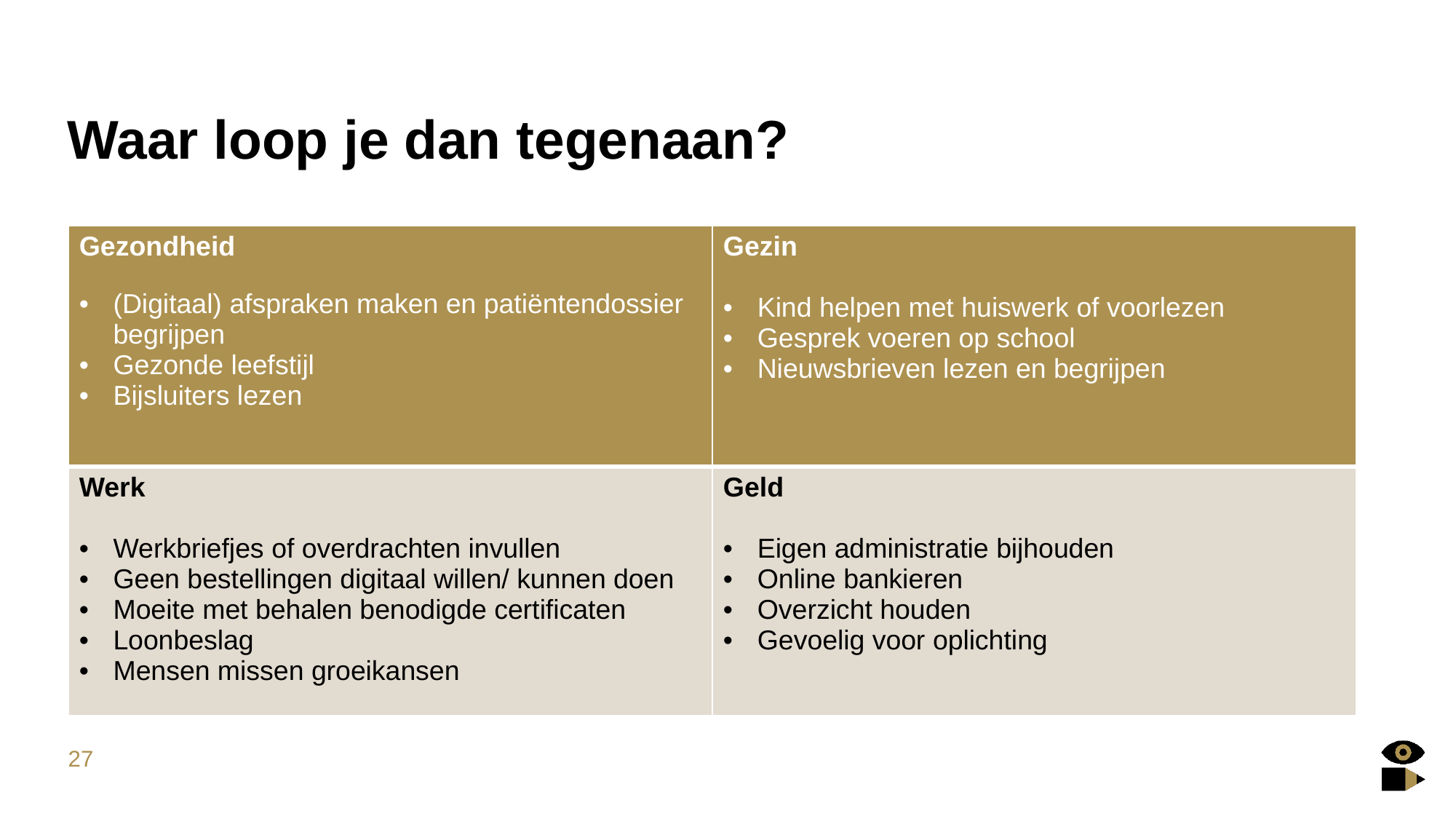

# Waar loop je dan tegenaan?
| Gezondheid (Digitaal) afspraken maken en patiëntendossier begrijpen Gezonde leefstijl Bijsluiters lezen | Gezin Kind helpen met huiswerk of voorlezen Gesprek voeren op school Nieuwsbrieven lezen en begrijpen |
| --- | --- |
| Werk Werkbriefjes of overdrachten invullen Geen bestellingen digitaal willen/ kunnen doen Moeite met behalen benodigde certificaten Loonbeslag Mensen missen groeikansen | Geld Eigen administratie bijhouden Online bankieren Overzicht houden Gevoelig voor oplichting |
27